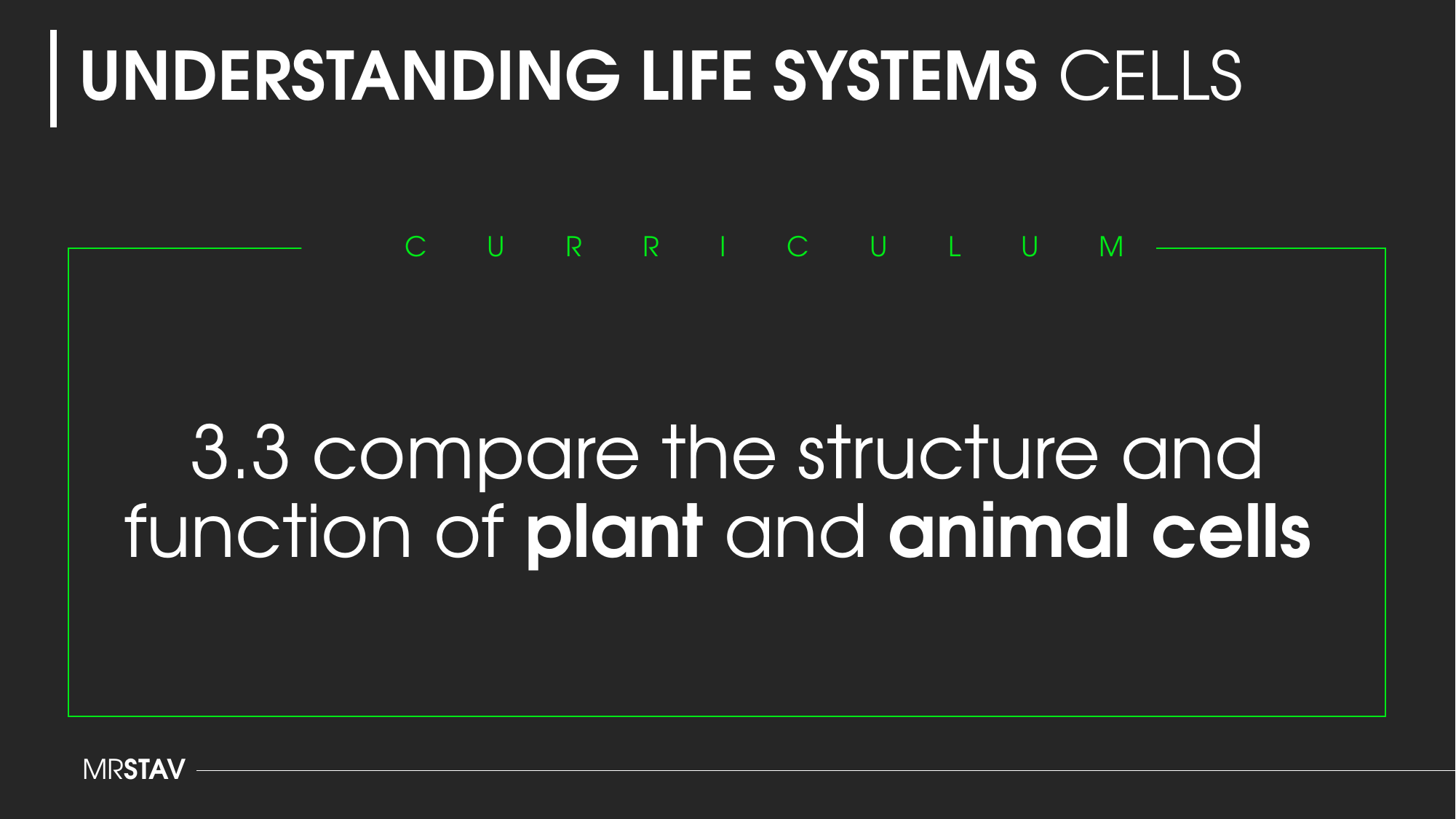

# UNDERSTANDING LIFE SYSTEMS CELLS
3.3 compare the structure and function of plant and animal cells